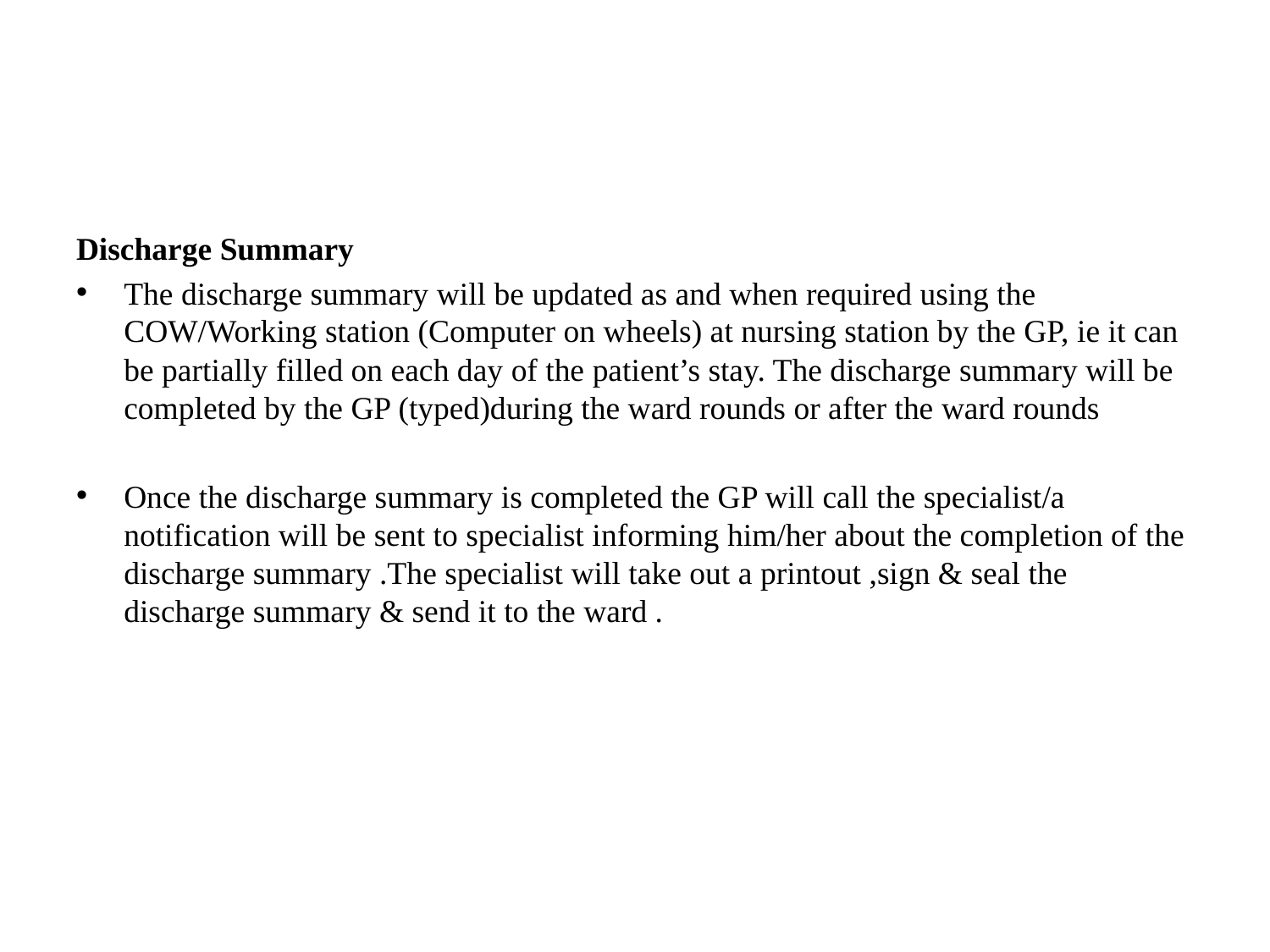

#
Discharge Summary
The discharge summary will be updated as and when required using the COW/Working station (Computer on wheels) at nursing station by the GP, ie it can be partially filled on each day of the patient’s stay. The discharge summary will be completed by the GP (typed)during the ward rounds or after the ward rounds

Once the discharge summary is completed the GP will call the specialist/a notification will be sent to specialist informing him/her about the completion of the discharge summary .The specialist will take out a printout ,sign & seal the discharge summary & send it to the ward .